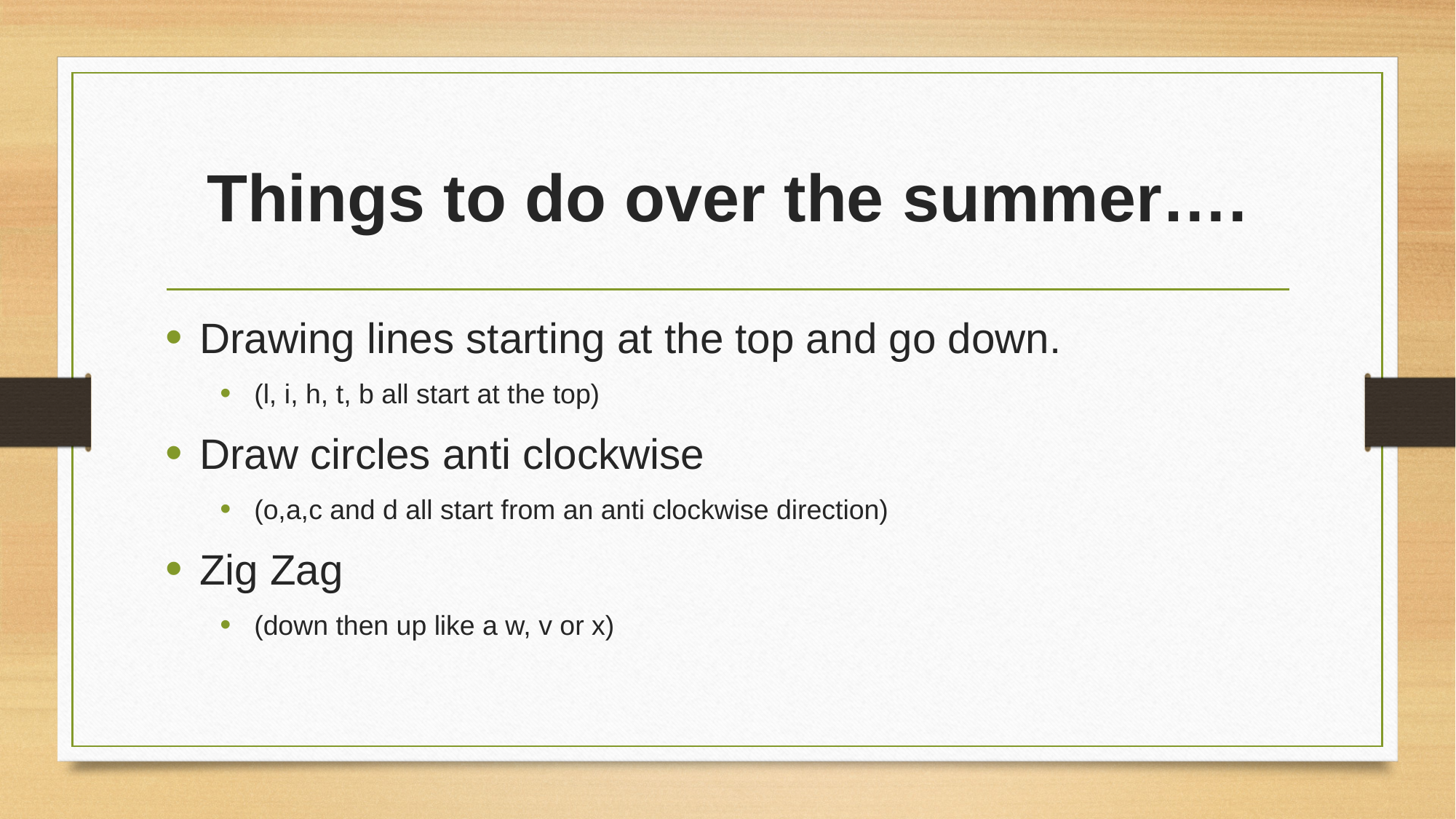

# Things to do over the summer….
Drawing lines starting at the top and go down.
(l, i, h, t, b all start at the top)
Draw circles anti clockwise
(o,a,c and d all start from an anti clockwise direction)
Zig Zag
(down then up like a w, v or x)